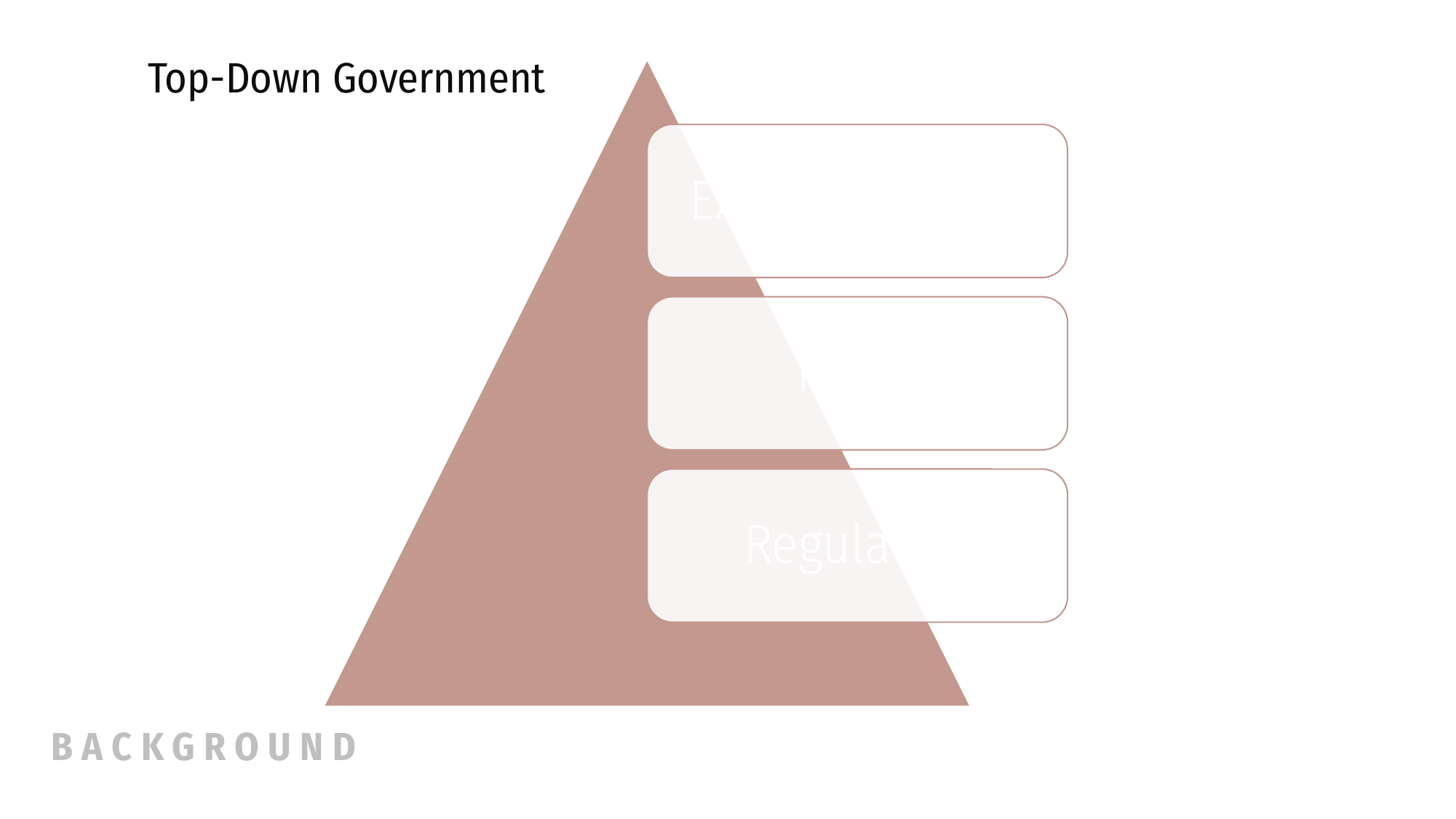

Top-Down Government
Executive Order
Policy
Regulation
Background